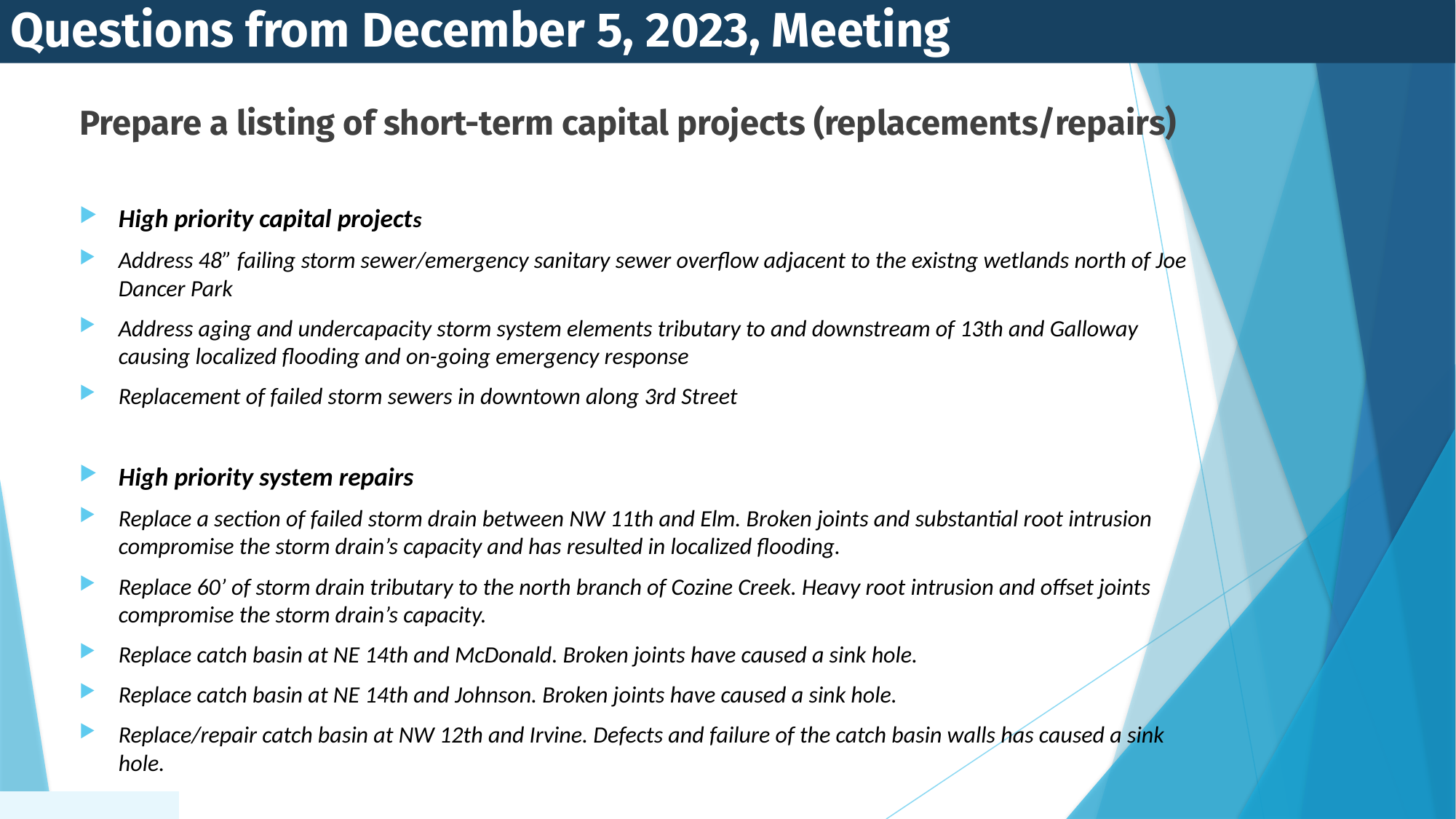

Questions from December 5, 2023, Meeting
Prepare a listing of short-term capital projects (replacements/repairs)

High priority capital projects
Address 48” failing storm sewer/emergency sanitary sewer overflow adjacent to the existng wetlands north of Joe Dancer Park
Address aging and undercapacity storm system elements tributary to and downstream of 13th and Galloway causing localized flooding and on-going emergency response
Replacement of failed storm sewers in downtown along 3rd Street

High priority system repairs
Replace a section of failed storm drain between NW 11th and Elm. Broken joints and substantial root intrusion compromise the storm drain’s capacity and has resulted in localized flooding.
Replace 60’ of storm drain tributary to the north branch of Cozine Creek. Heavy root intrusion and offset joints compromise the storm drain’s capacity.
Replace catch basin at NE 14th and McDonald. Broken joints have caused a sink hole.
Replace catch basin at NE 14th and Johnson. Broken joints have caused a sink hole.
Replace/repair catch basin at NW 12th and Irvine. Defects and failure of the catch basin walls has caused a sink hole.